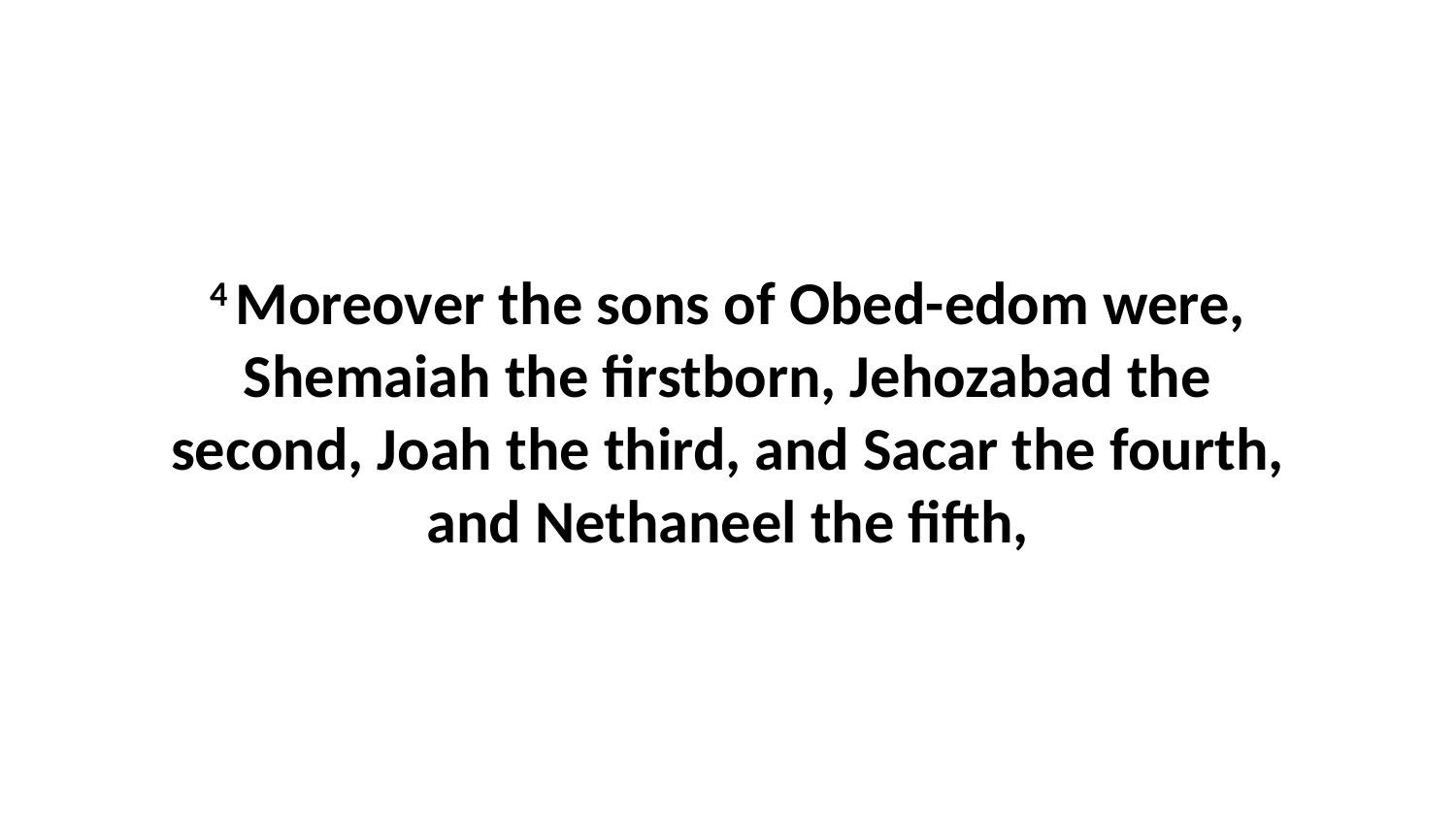

4 Moreover the sons of Obed-edom were, Shemaiah the firstborn, Jehozabad the second, Joah the third, and Sacar the fourth, and Nethaneel the fifth,